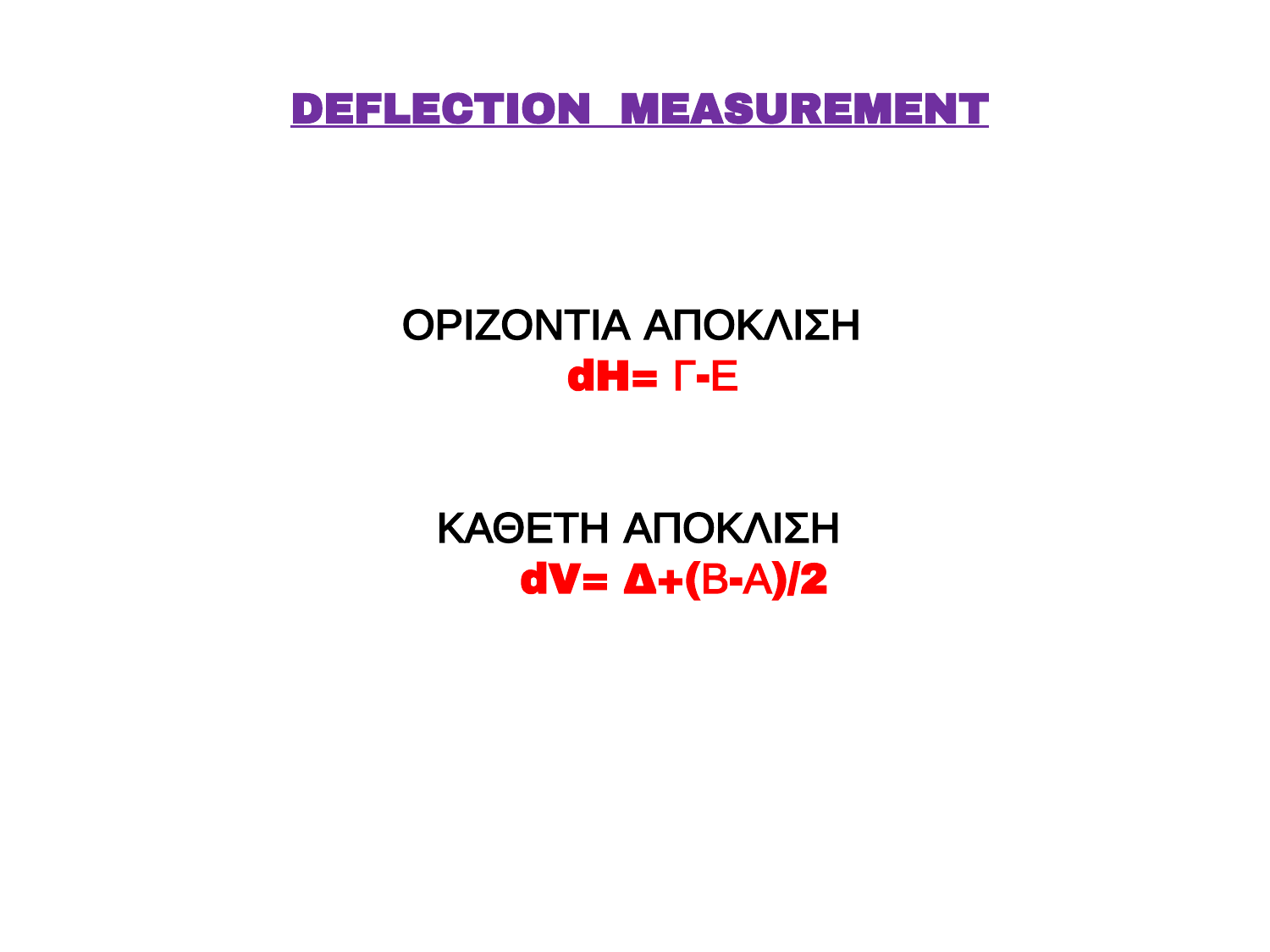

# DEFLECTION  MEASUREMENT

ΟΡΙΖΟΝΤΙΑ ΑΠΟΚΛΙΣΗ
           dH= Γ-Ε

 ΚΑΘΕΤΗ ΑΠΟΚΛΙΣΗ
      dV= Δ+(Β-Α)/2